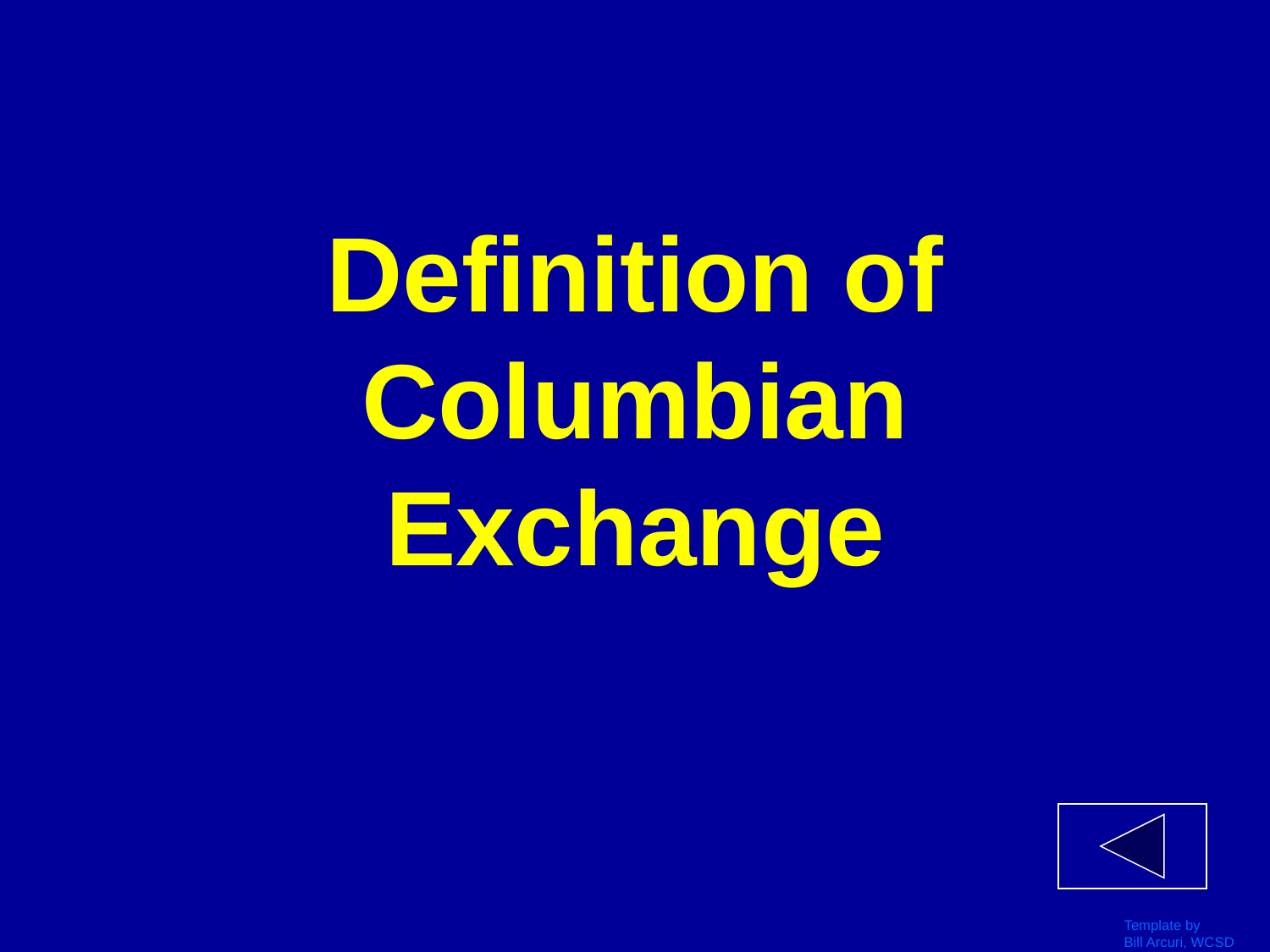

# Definition of Columbian Exchange

Template by
Bill Arcuri, WCSD